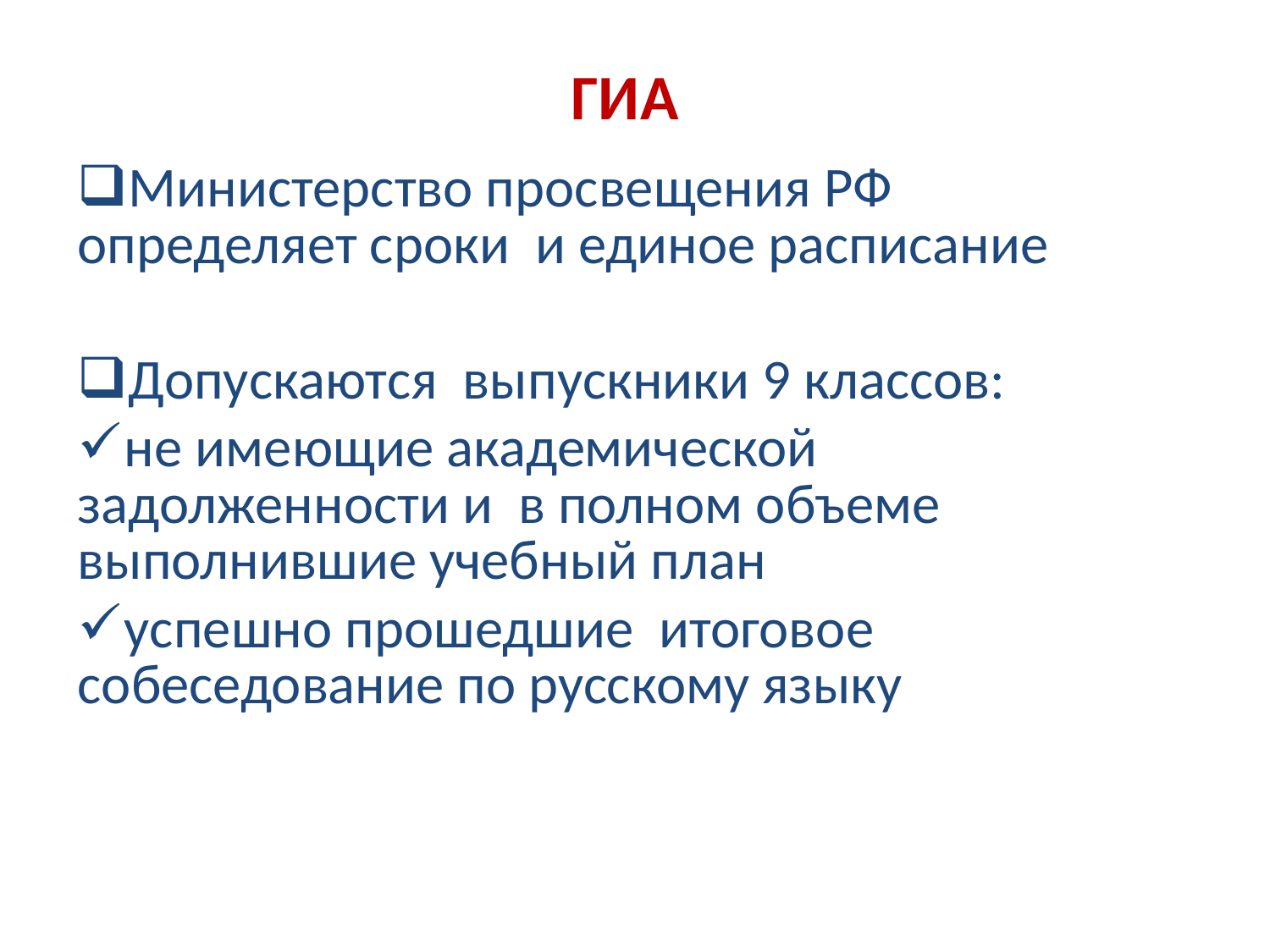

ГИА

Министерство просвещения РФ определяет сроки  и единое расписание

Допускаются  выпускники 9 классов:
не имеющие академической  задолженности и  в полном объеме выполнившие учебный план
успешно прошедшие  итоговое собеседование по русскому языку